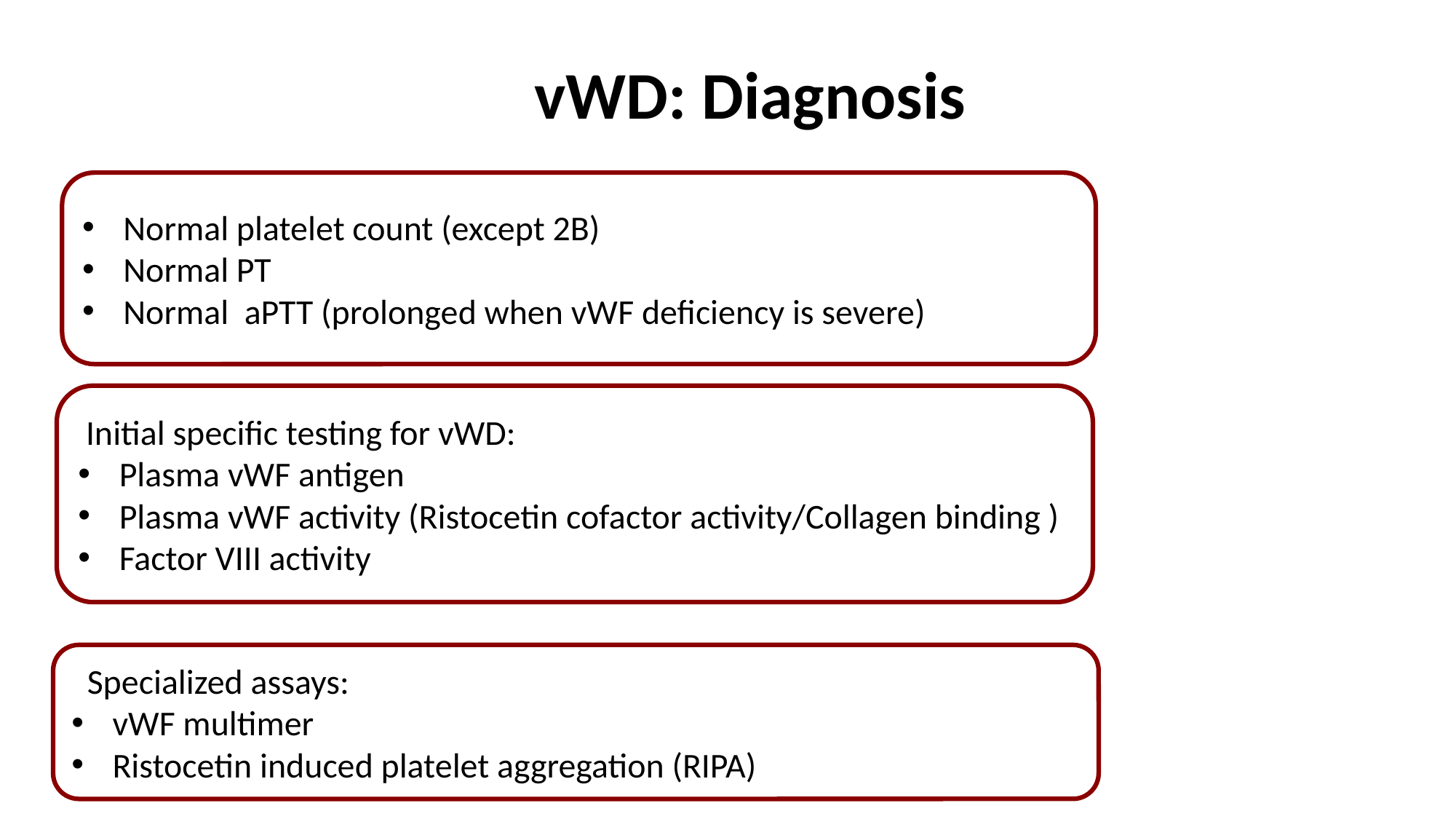

vWD: Diagnosis
Normal platelet count (except 2B)
Normal PT
Normal  aPTT (prolonged when vWF deficiency is severe)
 Initial specific testing for vWD:
Plasma vWF antigen
Plasma vWF activity (Ristocetin cofactor activity/Collagen binding )
Factor VIII activity
  Specialized assays:
vWF multimer
Ristocetin induced platelet aggregation (RIPA)